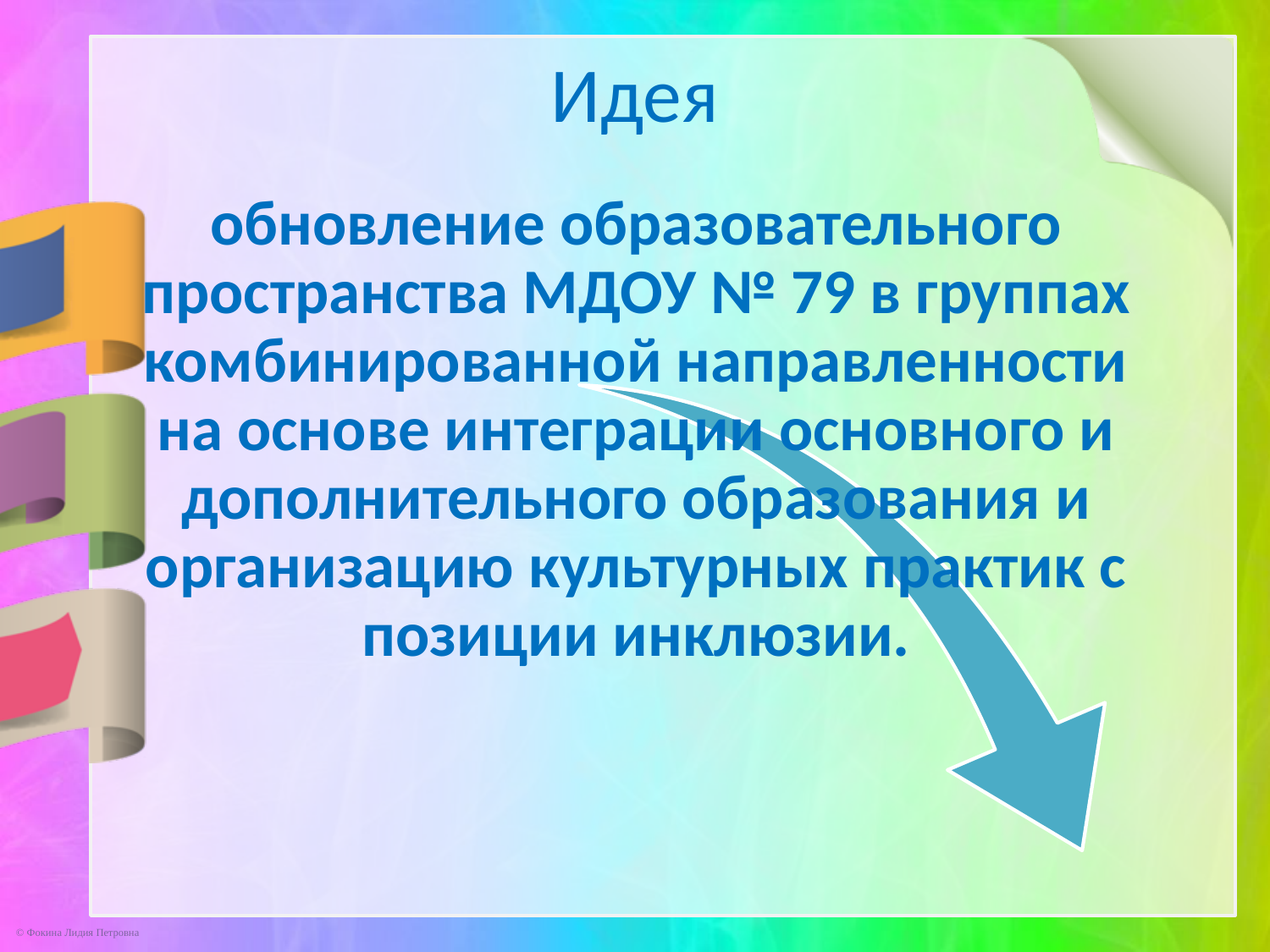

# Идея
обновление образовательного пространства МДОУ № 79 в группах комбинированной направленности на основе интеграции основного и дополнительного образования и организацию культурных практик с позиции инклюзии.